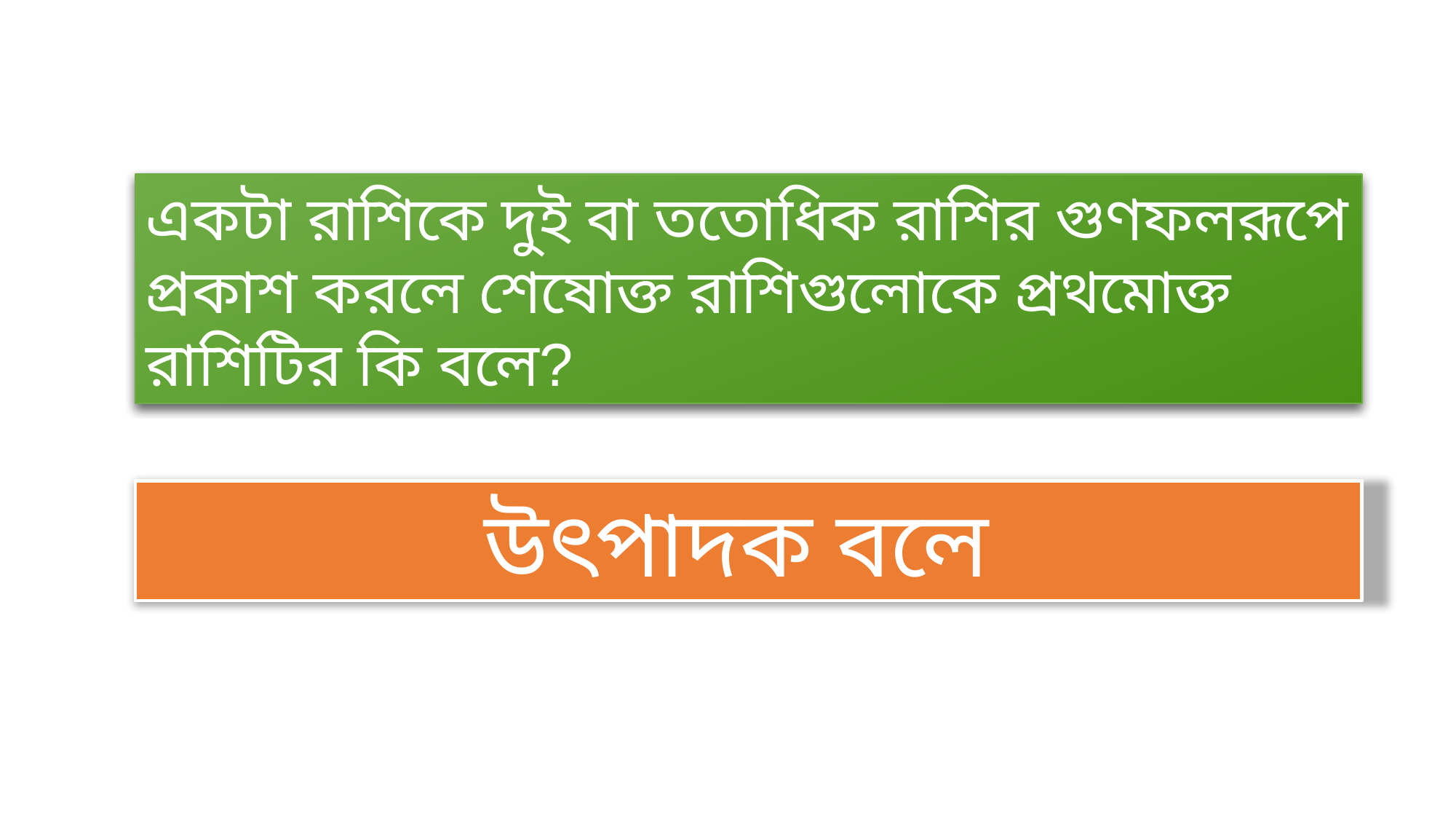

একটা রাশিকে দুই বা ততোধিক রাশির গুণফলরূপে প্রকাশ করলে শেষোক্ত রাশিগুলোকে প্রথমোক্ত রাশিটির কি বলে?
উৎপাদক বলে